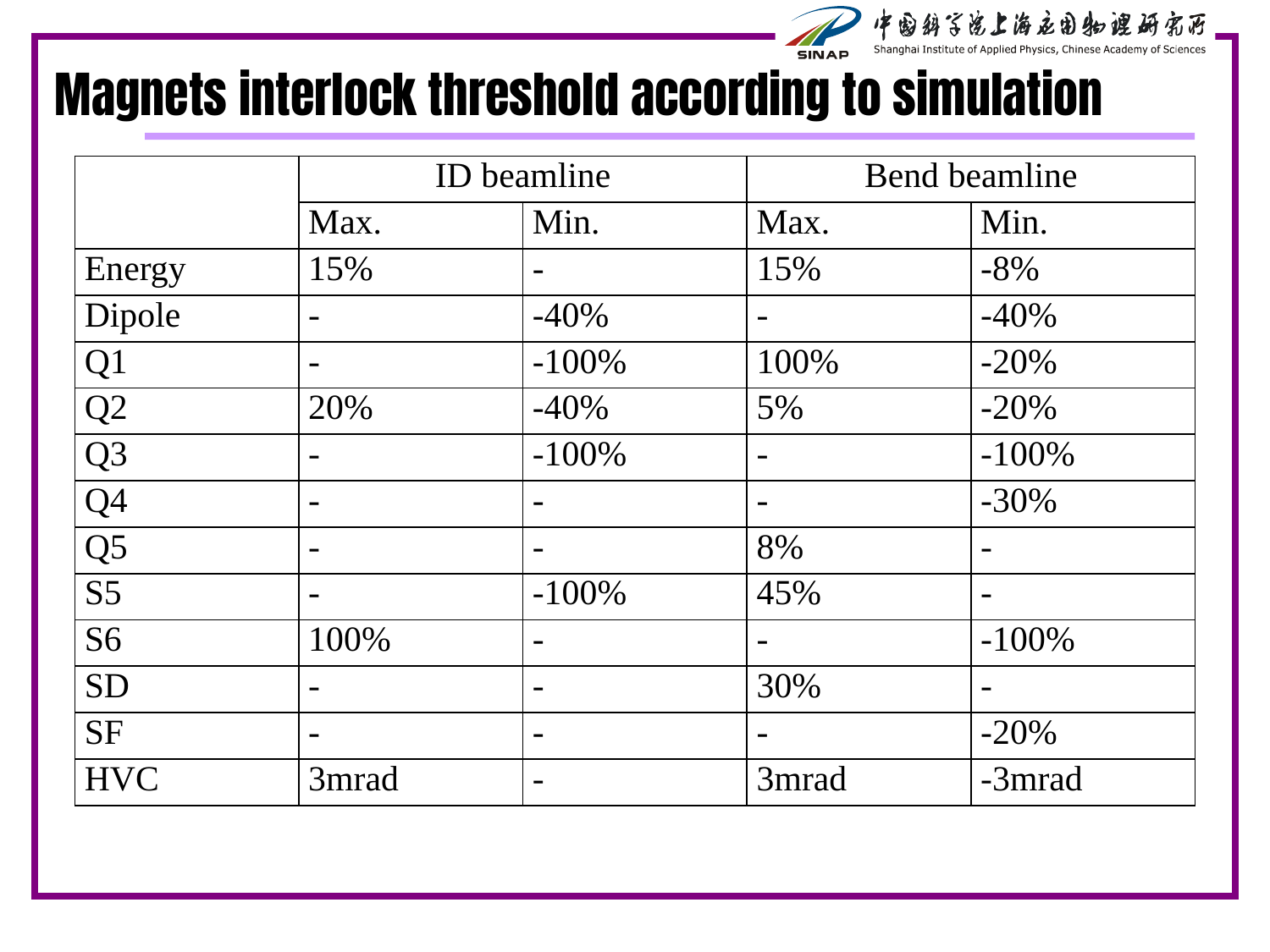

# Magnets interlock threshold according to simulation
|  | ID beamline |  | Bend beamline |  |
| --- | --- | --- | --- | --- |
|  | Max. | Min. | Max. | Min. |
| Energy | 15% | - | 15% | -8% |
| Dipole | - | -40% | - | -40% |
| Q1 | - | -100% | 100% | -20% |
| Q2 | 20% | -40% | 5% | -20% |
| Q3 | - | -100% | - | -100% |
| Q4 | - | - | - | -30% |
| Q5 | - | - | 8% | - |
| S5 | - | -100% | 45% | - |
| S6 | 100% | - | - | -100% |
| SD | - | - | 30% | - |
| SF | - | - | - | -20% |
| HVC | 3mrad | - | 3mrad | -3mrad |